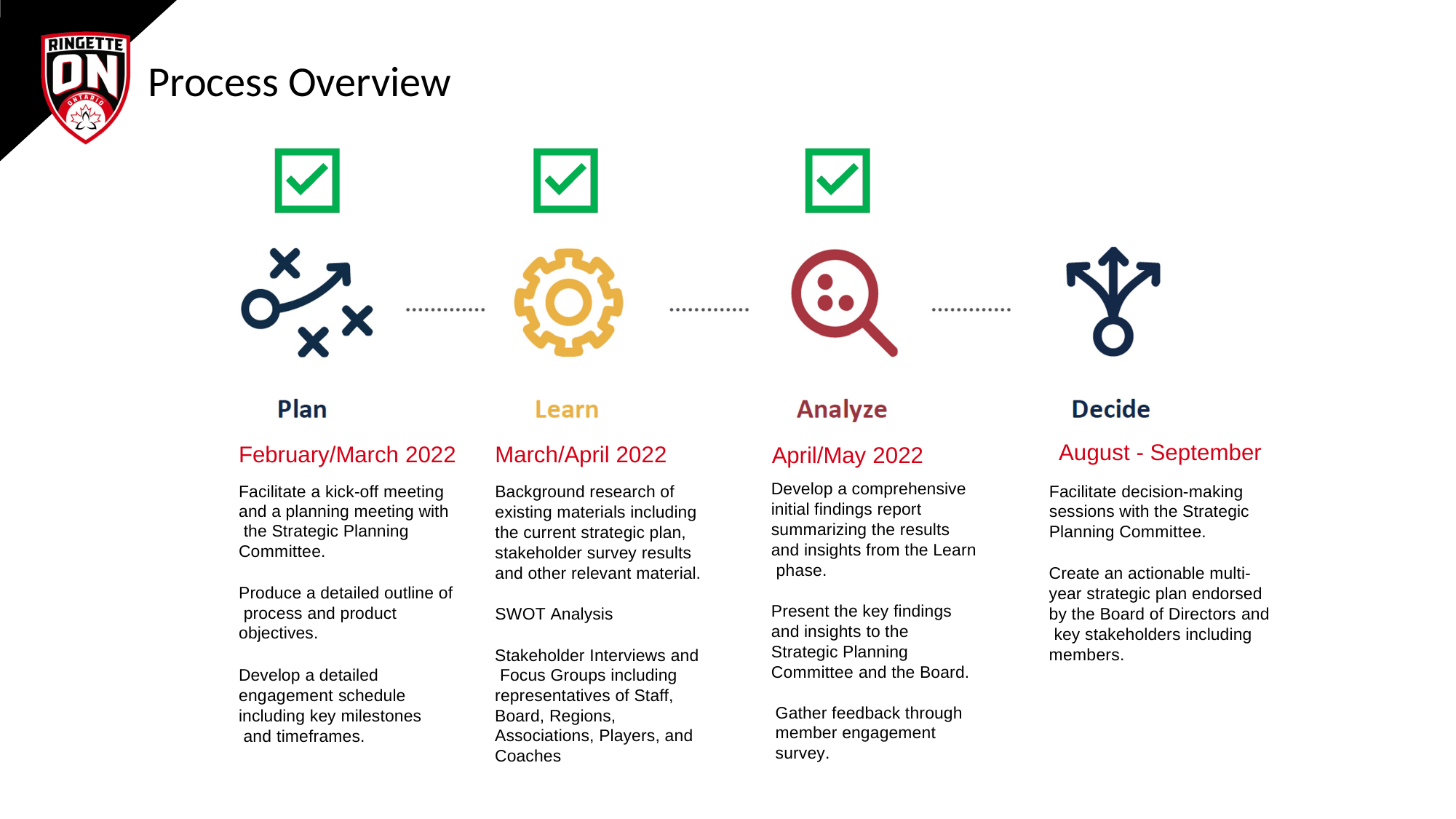

# Process Overview

April/May 2022
Develop a comprehensive  initial findings report  summarizing the results  and insights from the Learn  phase.
August - September
Facilitate decision-making  sessions with the Strategic  Planning Committee.
February/March 2022
Facilitate a kick-off meeting  and a planning meeting with  the Strategic Planning  Committee.
March/April 2022
Background research of  existing materials including  the current strategic plan,  stakeholder survey results  and other relevant material.
Create an actionable multi-  year strategic plan endorsed  by the Board of Directors and  key stakeholders including  members.
Produce a detailed outline of  process and product  objectives.
Present the key findings  and insights to the  Strategic Planning  Committee and the Board.
SWOT Analysis
Stakeholder Interviews and  Focus Groups including  representatives of Staff,  Board, Regions,  Associations, Players, and  Coaches
Develop a detailed  engagement schedule  including key milestones  and timeframes.
Gather feedback through member engagement survey.